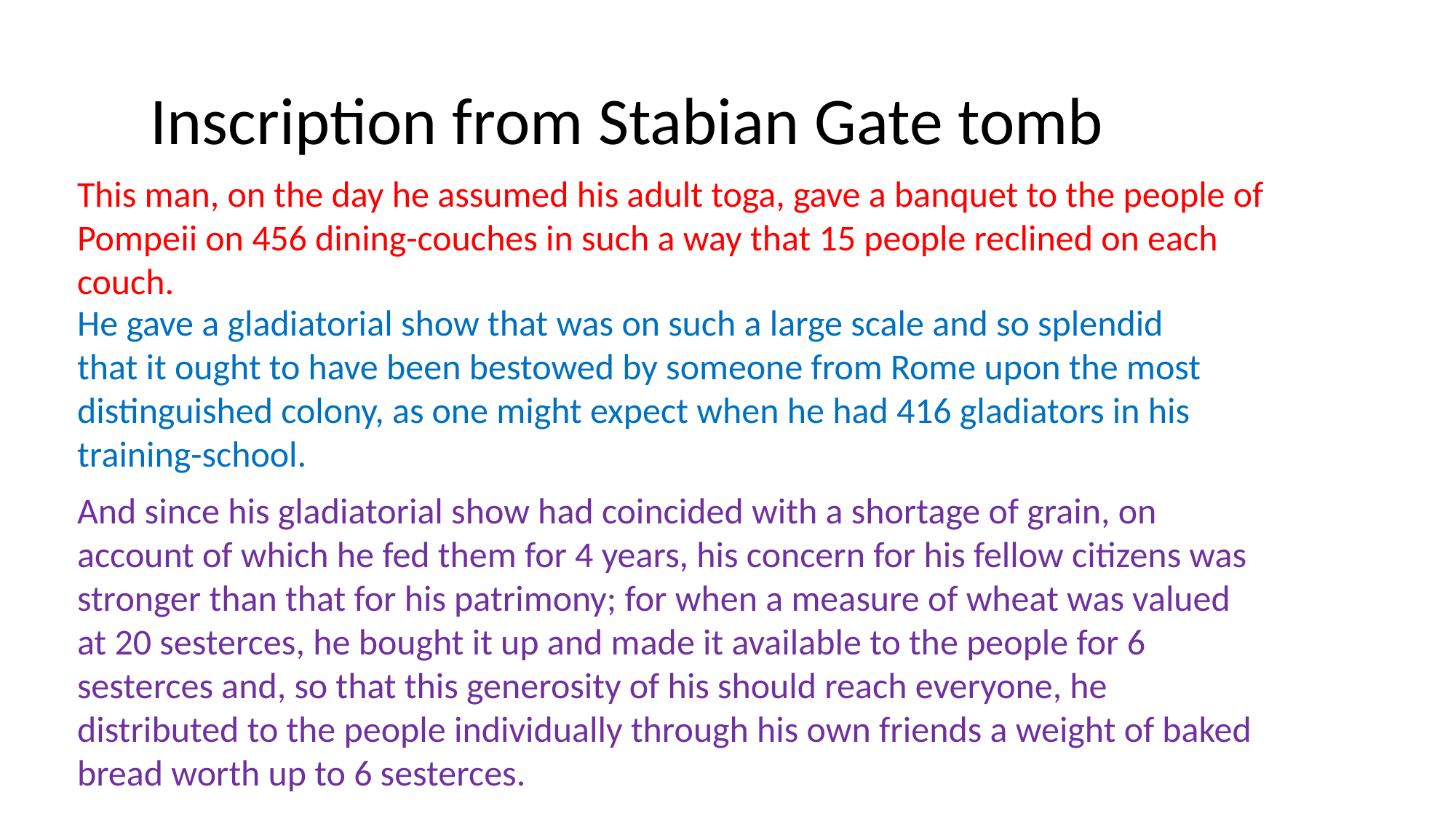

Inscription from Stabian Gate tomb
This man, on the day he assumed his adult toga, gave a banquet to the people of Pompeii on 456 dining-couches in such a way that 15 people reclined on each couch.

He gave a gladiatorial show that was on such a large scale and so splendid that it ought to have been bestowed by someone from Rome upon the most distinguished colony, as one might expect when he had 416 gladiators in his training-school.
And since his gladiatorial show had coincided with a shortage of grain, on account of which he fed them for 4 years, his concern for his fellow citizens was stronger than that for his patrimony; for when a measure of wheat was valued at 20 sesterces, he bought it up and made it available to the people for 6 sesterces and, so that this generosity of his should reach everyone, he distributed to the people individually through his own friends a weight of baked bread worth up to 6 sesterces.